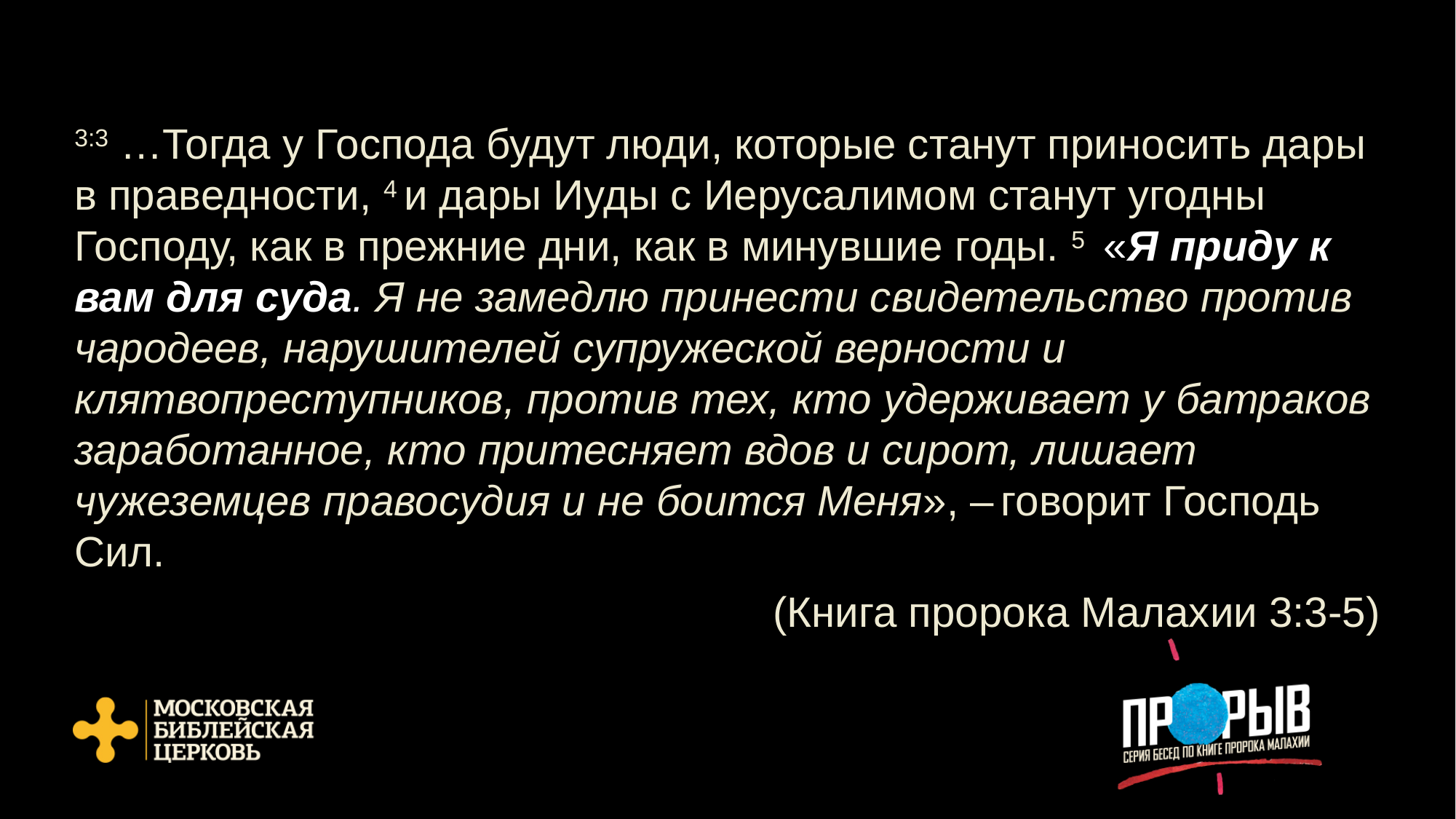

3:3 …Тогда у Господа будут люди, которые станут приносить дары в праведности, 4 и дары Иуды с Иерусалимом станут угодны Господу, как в прежние дни, как в минувшие годы. 5  «Я приду к вам для суда. Я не замедлю принести свидетельство против чародеев, нарушителей супружеской верности и клятвопреступников, против тех, кто удерживает у батраков заработанное, кто притесняет вдов и сирот, лишает чужеземцев правосудия и не боится Меня», – говорит Господь Сил.
(Книга пророка Малахии 3:3-5)